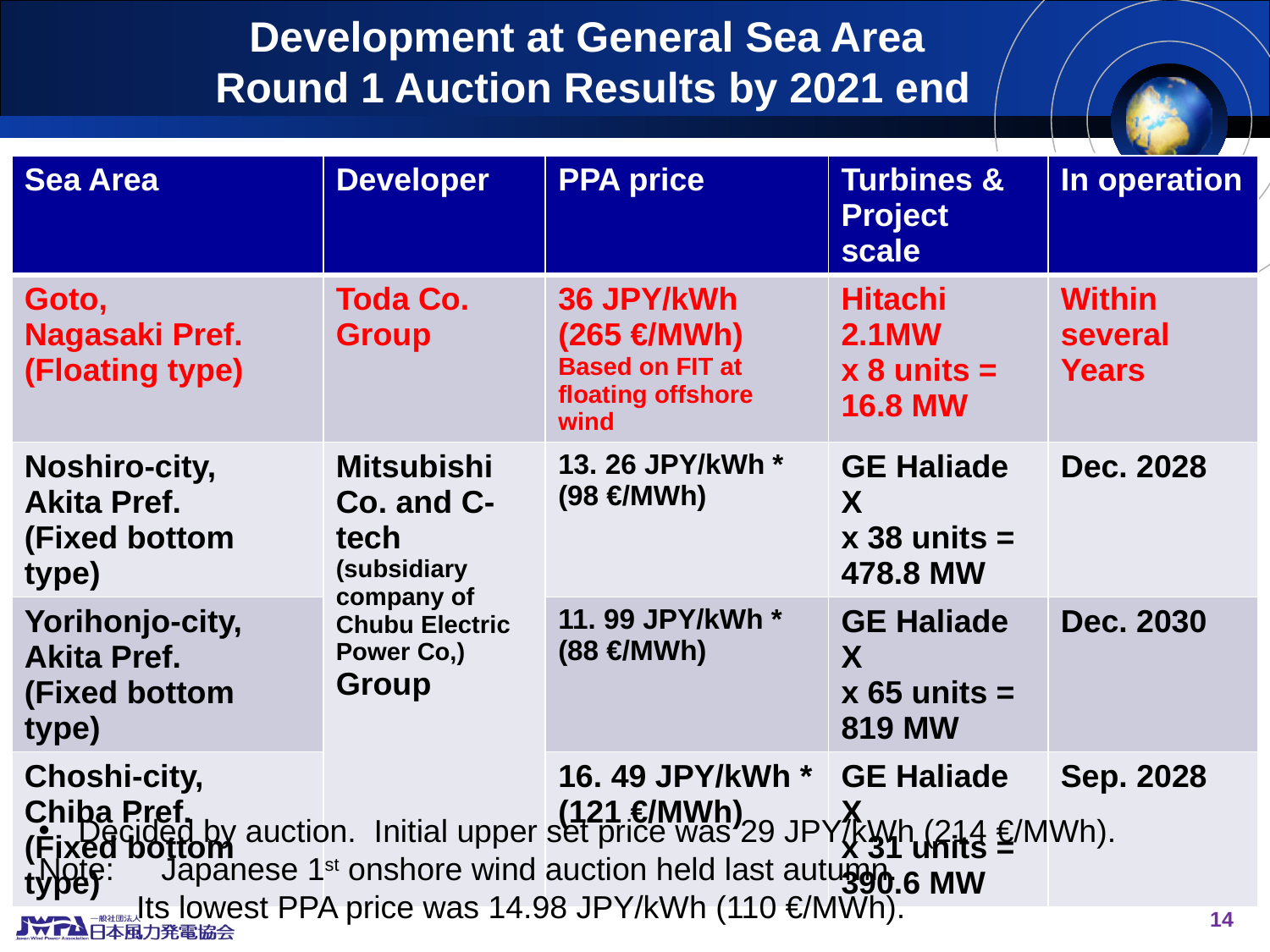

# Development at General Sea Area Round 1 Auction Results by 2021 end
| Sea Area | Developer | PPA price | Turbines & Project scale | In operation |
| --- | --- | --- | --- | --- |
| Goto, Nagasaki Pref. (Floating type) | Toda Co. Group | 36 JPY/kWh (265 €/MWh) Based on FIT at floating offshore wind | Hitachi 2.1MW x 8 units = 16.8 MW | Within several Years |
| Noshiro-city, Akita Pref. (Fixed bottom type) | Mitsubishi Co. and C-tech (subsidiary company of Chubu Electric Power Co,) Group | 13. 26 JPY/kWh \* (98 €/MWh) | GE Haliade X x 38 units = 478.8 MW | Dec. 2028 |
| Yorihonjo-city, Akita Pref. (Fixed bottom type) |  | 11. 99 JPY/kWh \* (88 €/MWh) | GE Haliade X x 65 units = 819 MW | Dec. 2030 |
| Choshi-city, Chiba Pref. (Fixed bottom type) |  | 16. 49 JPY/kWh \* (121 €/MWh) | GE Haliade X x 31 units = 390.6 MW | Sep. 2028 |
Decided by auction.  Initial upper set price was 29 JPY/kWh (214 €/MWh).
Note:　Japanese 1st onshore wind auction held last autumn.
           Its lowest PPA price was 14.98 JPY/kWh (110 €/MWh).

14